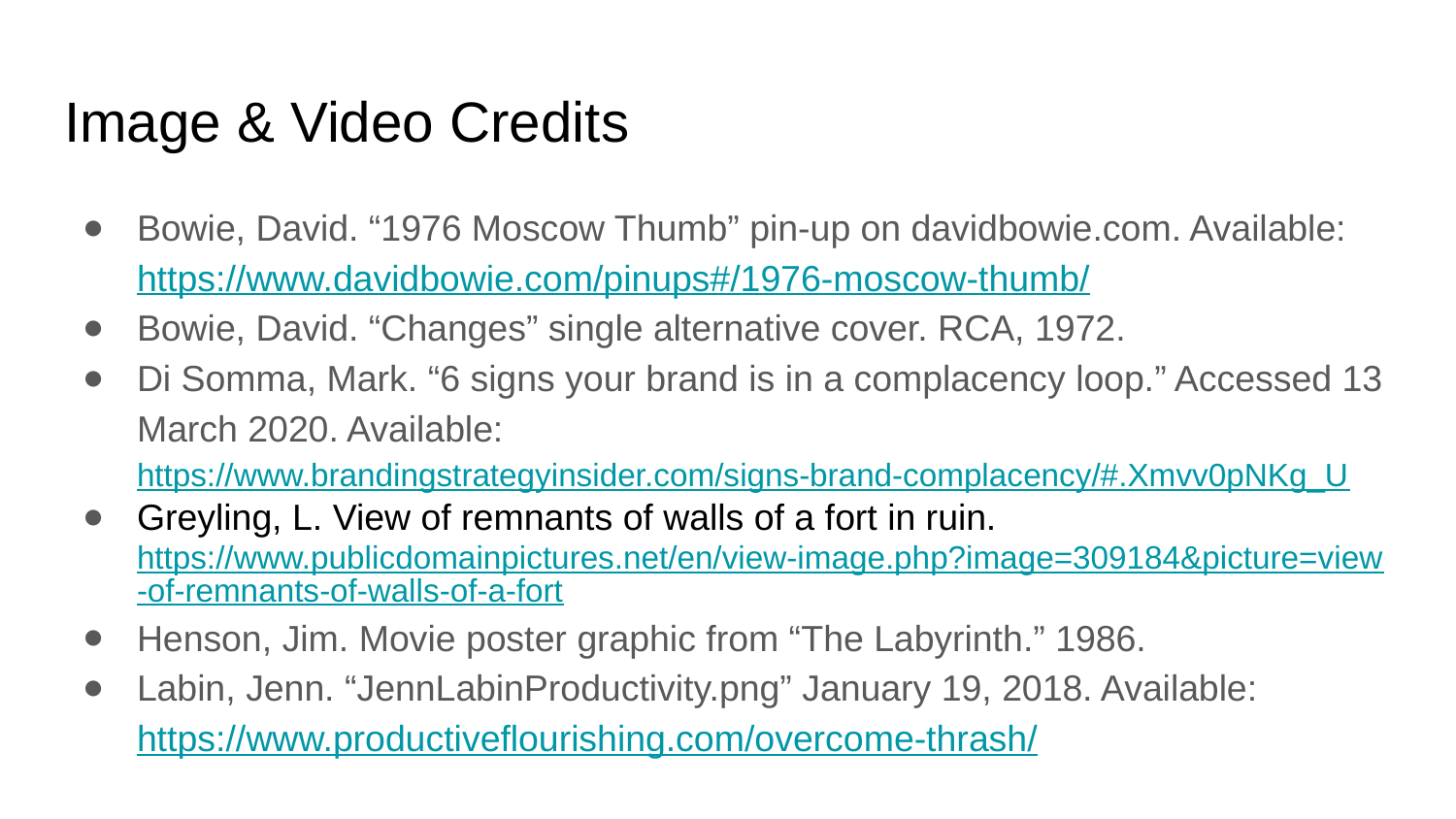

# Image & Video Credits
Bowie, David. “1976 Moscow Thumb” pin-up on davidbowie.com. Available: https://www.davidbowie.com/pinups#/1976-moscow-thumb/
Bowie, David. “Changes” single alternative cover. RCA, 1972.
Di Somma, Mark. “6 signs your brand is in a complacency loop.” Accessed 13 March 2020. Available: https://www.brandingstrategyinsider.com/signs-brand-complacency/#.Xmvv0pNKg_U
Greyling, L. View of remnants of walls of a fort in ruin. https://www.publicdomainpictures.net/en/view-image.php?image=309184&picture=view-of-remnants-of-walls-of-a-fort
Henson, Jim. Movie poster graphic from “The Labyrinth.” 1986.
Labin, Jenn. “JennLabinProductivity.png” January 19, 2018. Available: https://www.productiveflourishing.com/overcome-thrash/